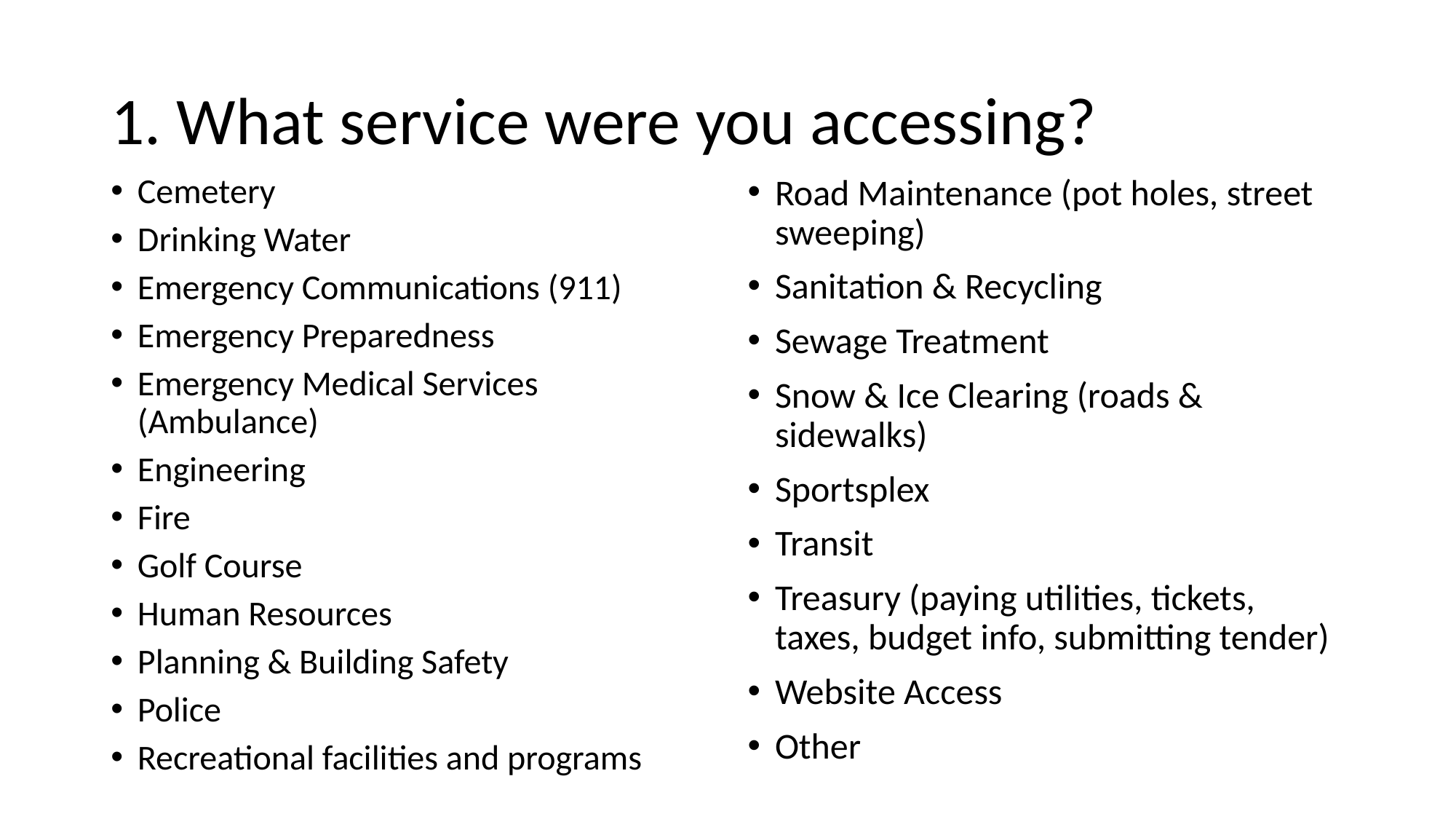

# 1. What service were you accessing?
Cemetery
Drinking Water
Emergency Communications (911)
Emergency Preparedness
Emergency Medical Services (Ambulance)
Engineering
Fire
Golf Course
Human Resources
Planning & Building Safety
Police
Recreational facilities and programs

Road Maintenance (pot holes, street sweeping)
Sanitation & Recycling
Sewage Treatment
Snow & Ice Clearing (roads & sidewalks)
Sportsplex
Transit
Treasury (paying utilities, tickets, taxes, budget info, submitting tender)
Website Access
Other